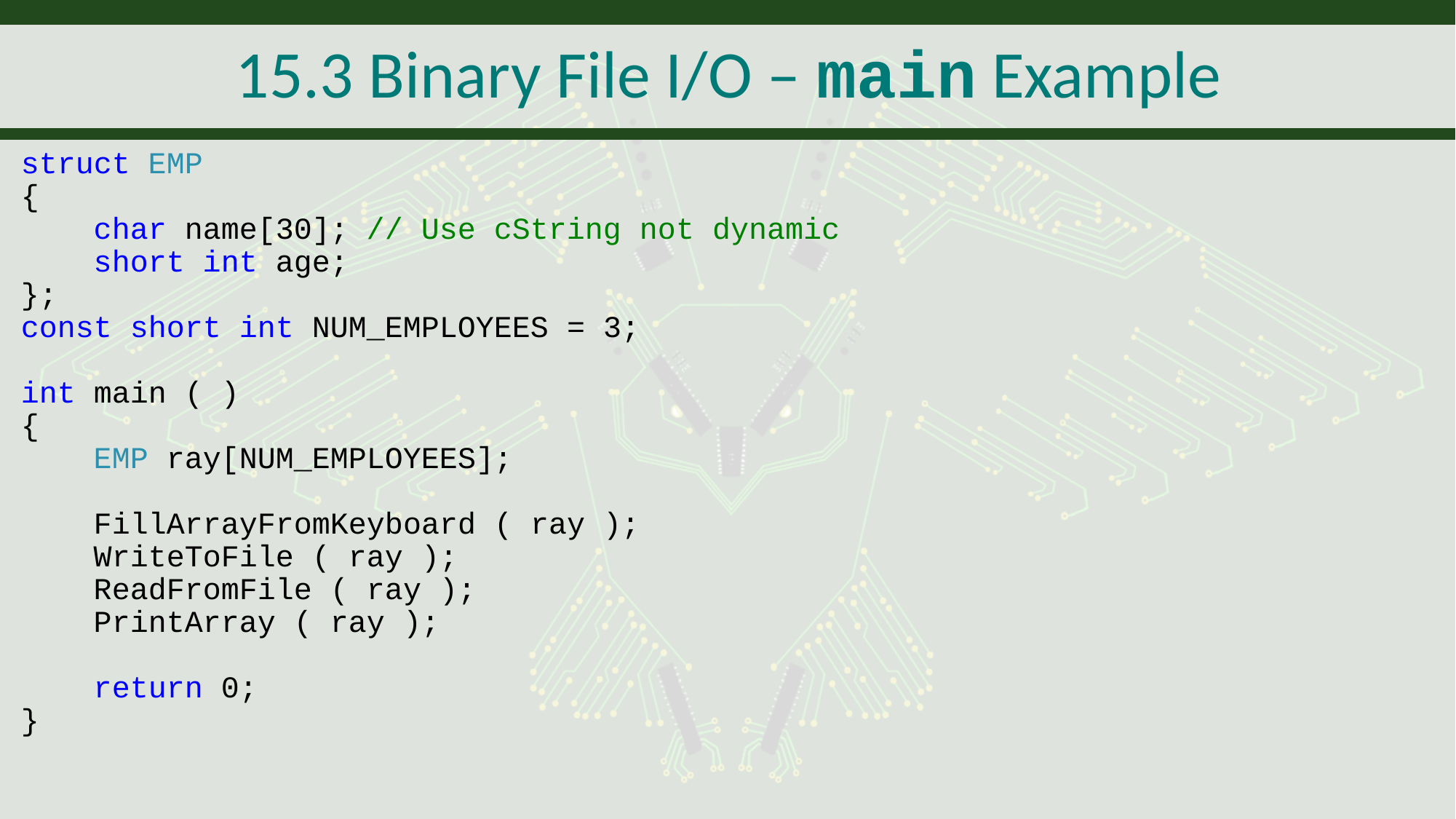

# 15.3 Binary File I/O – main Example
struct EMP
{
    char name[30]; // Use cString not dynamic
    short int age;
};
const short int NUM_EMPLOYEES = 3;

int main ( )
{
    EMP ray[NUM_EMPLOYEES];

    FillArrayFromKeyboard ( ray );
    WriteToFile ( ray );
    ReadFromFile ( ray );
    PrintArray ( ray );

    return 0;
}